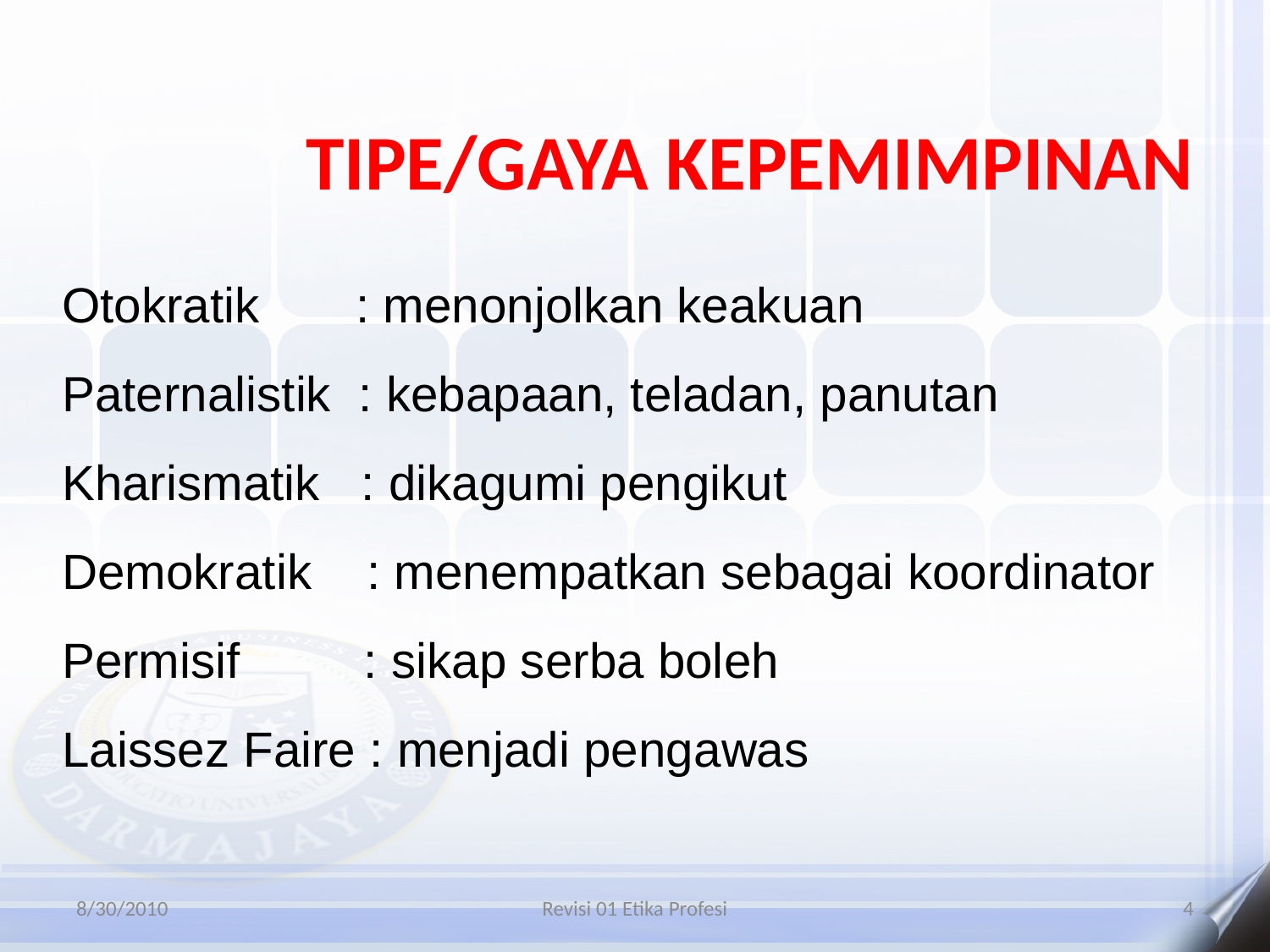

# TIPE/GAYA KEPEMIMPINAN
Otokratik       : menonjolkan keakuan
Paternalistik  : kebapaan, teladan, panutan
Kharismatik   : dikagumi pengikut
Demokratik    : menempatkan sebagai koordinator
Permisif         : sikap serba boleh
Laissez Faire : menjadi pengawas
8/30/2010
Revisi 01 Etika Profesi
4